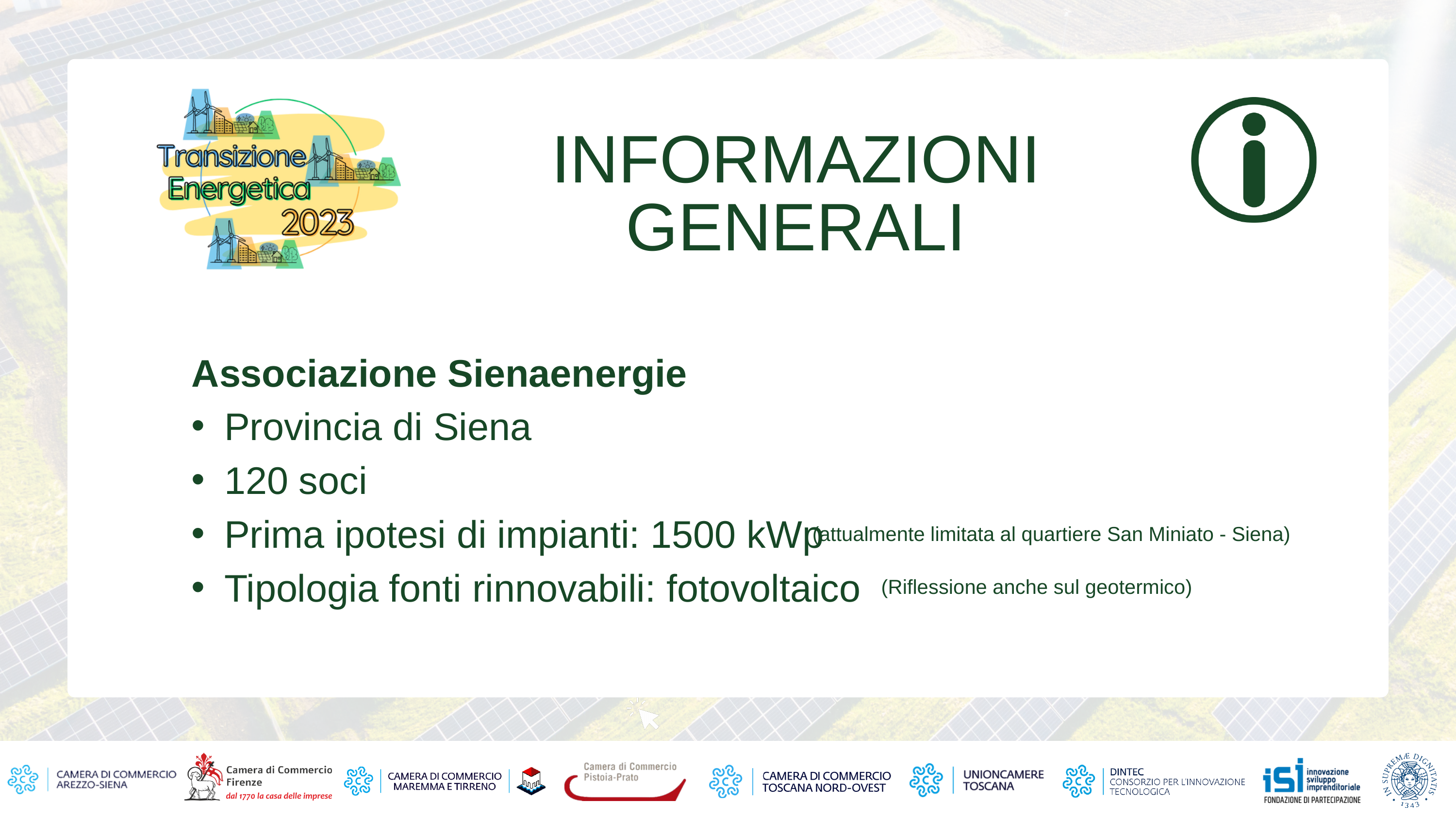

INFORMAZIONI GENERALI
Associazione Sienaenergie
Provincia di Siena
120 soci
Prima ipotesi di impianti: 1500 kWp
Tipologia fonti rinnovabili: fotovoltaico
(attualmente limitata al quartiere San Miniato - Siena)
(Riflessione anche sul geotermico)